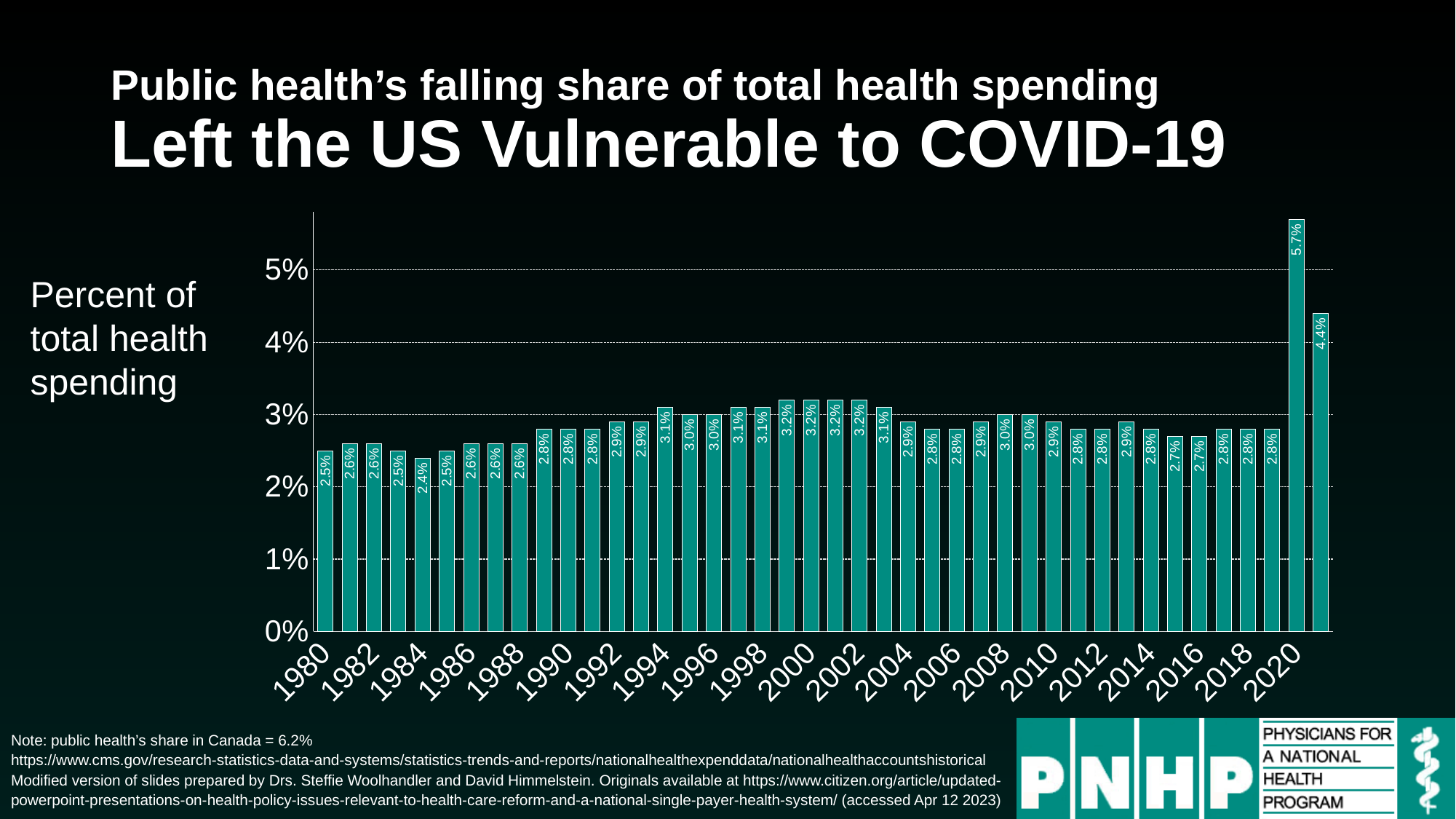

# Public health’s falling share of total health spending Left the US Vulnerable to COVID-19

### Chart

| Category | Series 1 |
|---|---|
| 1980 | 0.025 |
| 1981 | 0.026 |
| 1982 | 0.026 |
| 1983 | 0.025 |
| 1984 | 0.024 |
| 1985 | 0.025 |
| 1986 | 0.026 |
| 1987 | 0.026 |
| 1988 | 0.026 |
| 1989 | 0.028 |
| 1990 | 0.028 |
| 1991 | 0.028 |
| 1992 | 0.029 |
| 1993 | 0.029 |
| 1994 | 0.031 |
| 1995 | 0.03 |
| 1996 | 0.03 |
| 1997 | 0.031 |
| 1998 | 0.031 |
| 1999 | 0.032 |
| 2000 | 0.032 |
| 2001 | 0.032 |
| 2002 | 0.032 |
| 2003 | 0.031 |
| 2004 | 0.029 |
| 2005 | 0.028 |
| 2006 | 0.028 |
| 2007 | 0.029 |
| 2008 | 0.03 |
| 2009 | 0.03 |
| 2010 | 0.029 |
| 2011 | 0.028 |
| 2012 | 0.028 |
| 2013 | 0.029 |
| 2014 | 0.028 |
| 2015 | 0.027 |
| 2016 | 0.027 |
| 2017 | 0.028 |
| 2018 | 0.028 |
| 2019 | 0.028 |
| 2020 | 0.057 |
| 2021 | 0.044 |
Percent of total health spending
Note: public health’s share in Canada = 6.2%
https://www.cms.gov/research-statistics-data-and-systems/statistics-trends-and-reports/nationalhealthexpenddata/nationalhealthaccountshistorical
Modified version of slides prepared by Drs. Steffie Woolhandler and David Himmelstein. Originals available at https://www.citizen.org/article/updated-powerpoint-presentations-on-health-policy-issues-relevant-to-health-care-reform-and-a-national-single-payer-health-system/ (accessed Apr 12 2023)